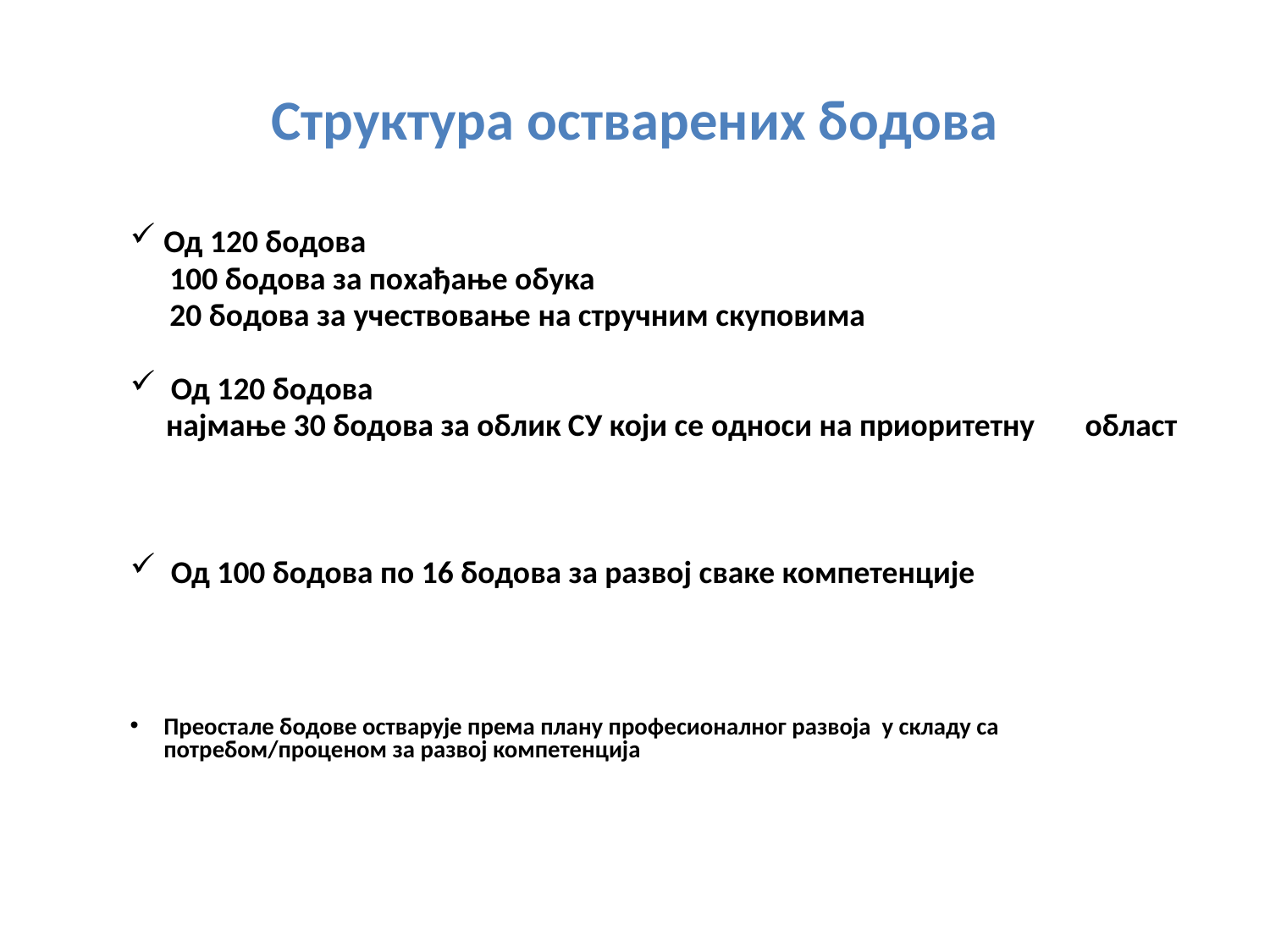

# Структура остварених бодова
Од 120 бодова
             100 бодова за похађање обука
             20 бодова за учествовање на стручним скуповима

 Од 120 бодова
     најмање 30 бодова за облик СУ који се односи на приоритетну       област

 Од 100 бодова по 16 бодова за развој сваке компетенције

Преостале бодове остварује према плану професионалног развоја  у складу са потребом/проценом за развој компетенција